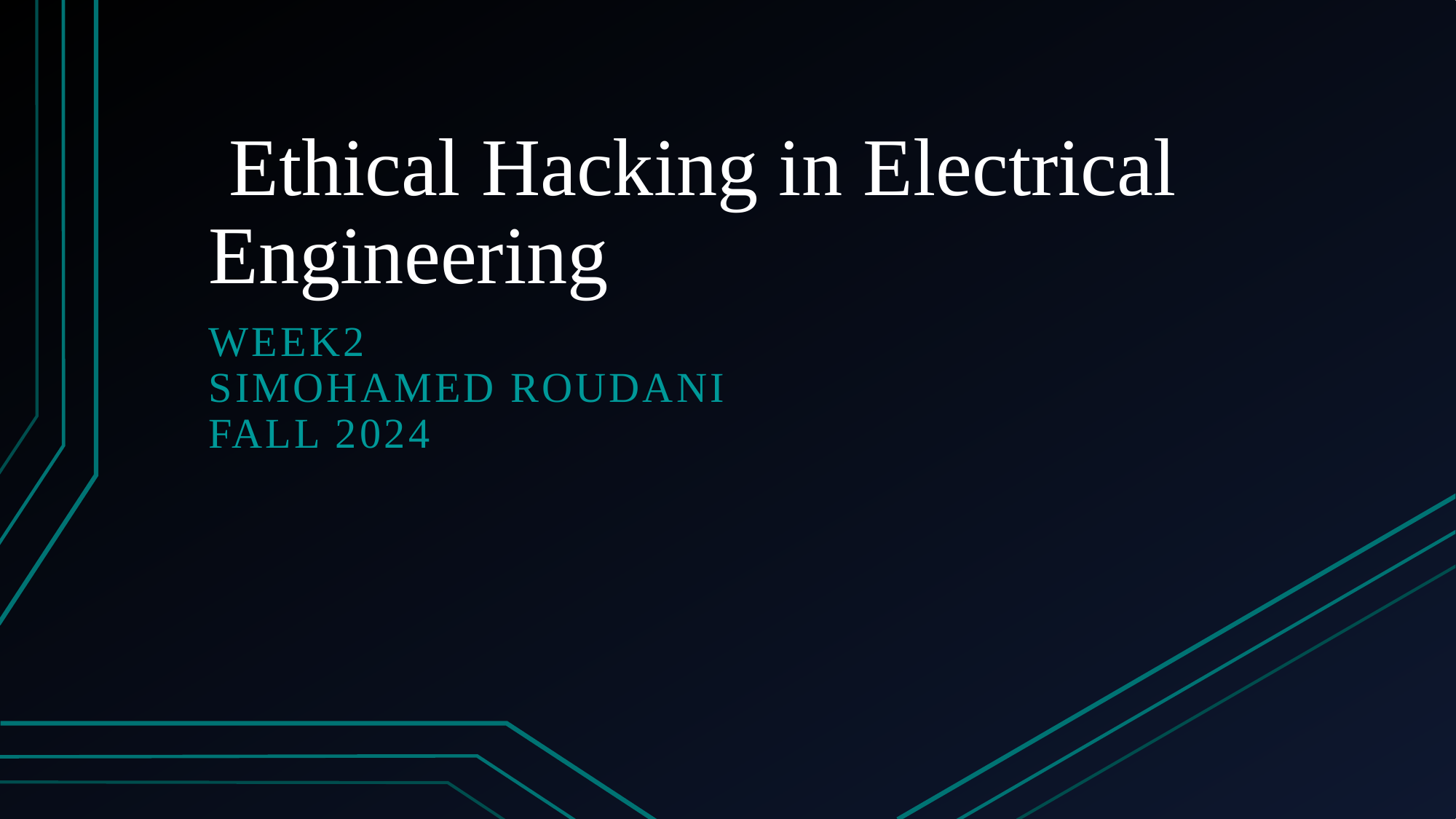

# Ethical Hacking in Electrical Engineering
Week2
Simohamed Roudani
Fall 2024